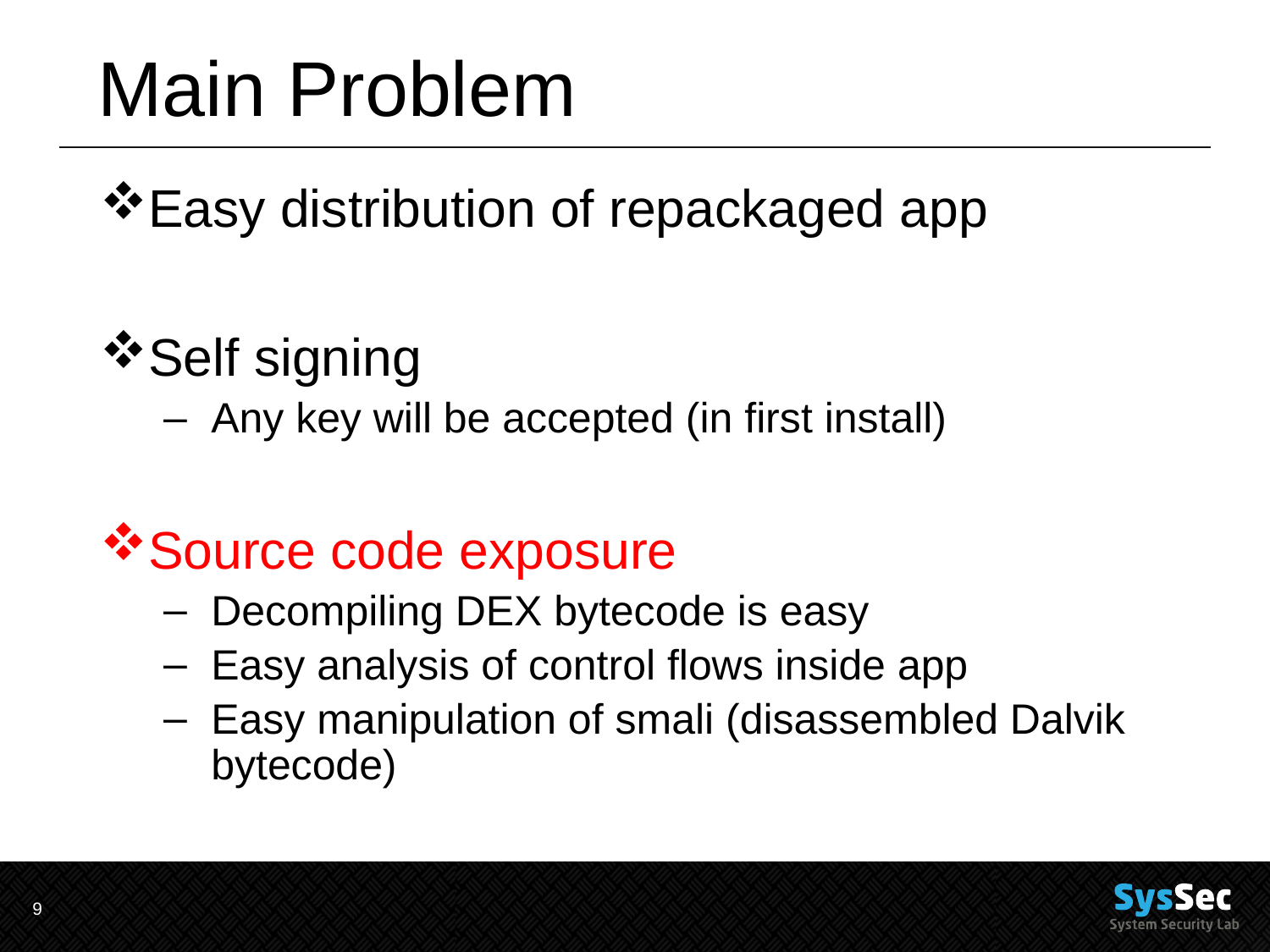

# Main Problem
Easy distribution of repackaged app

Self signing
Any key will be accepted (in first install)

Source code exposure
Decompiling DEX bytecode is easy
Easy analysis of control flows inside app
Easy manipulation of smali (disassembled Dalvik bytecode)